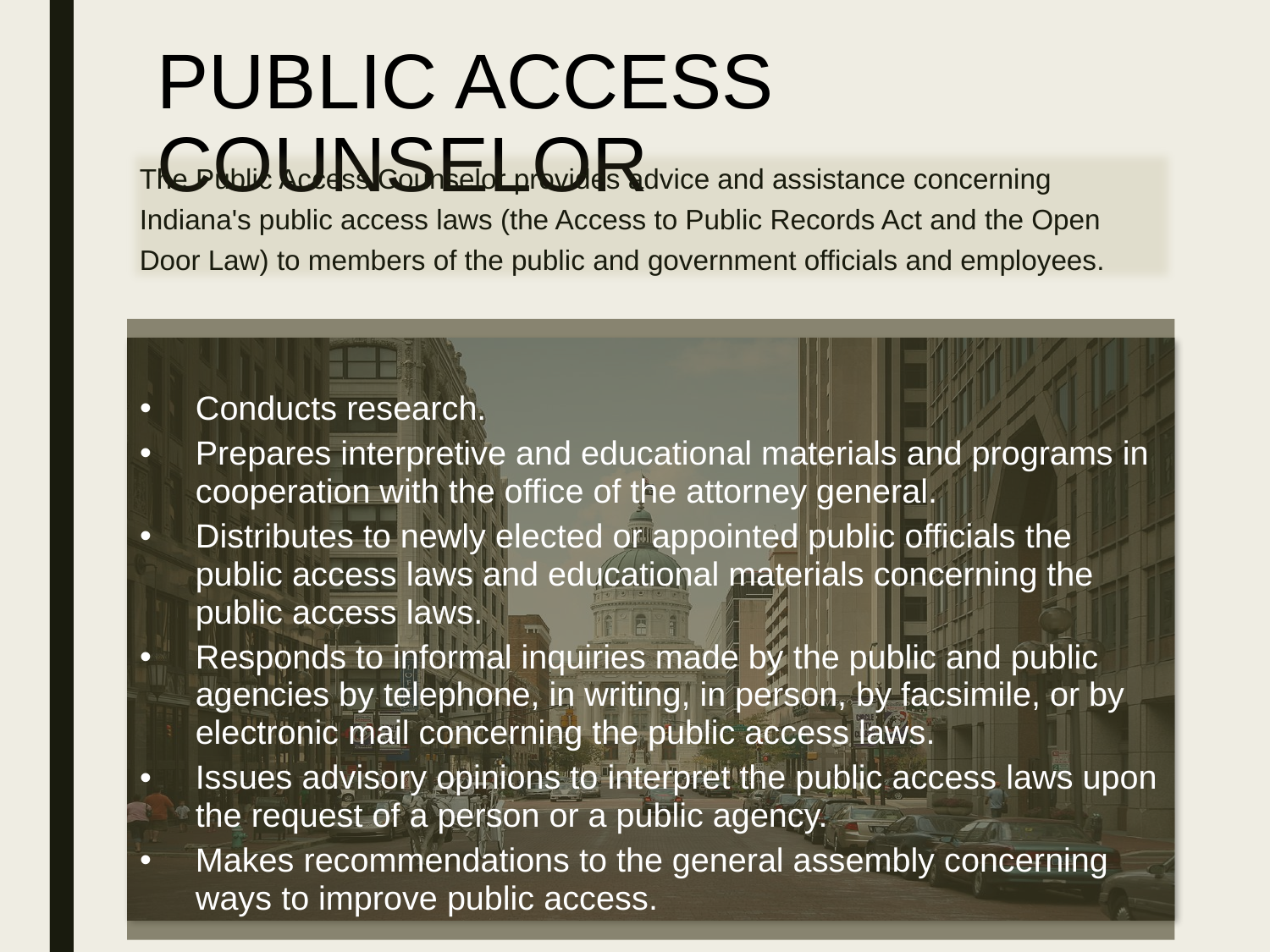

# PUBLIC ACCESS COUNSELOR
The Public Access Counselor provides advice and assistance concerning Indiana's public access laws (the Access to Public Records Act and the Open Door Law) to members of the public and government officials and employees.

Conducts research.
Prepares interpretive and educational materials and programs in cooperation with the office of the attorney general.
Distributes to newly elected or appointed public officials the public access laws and educational materials concerning the public access laws.
Responds to informal inquiries made by the public and public agencies by telephone, in writing, in person, by facsimile, or by electronic mail concerning the public access laws.
Issues advisory opinions to interpret the public access laws upon the request of a person or a public agency.
Makes recommendations to the general assembly concerning ways to improve public access.